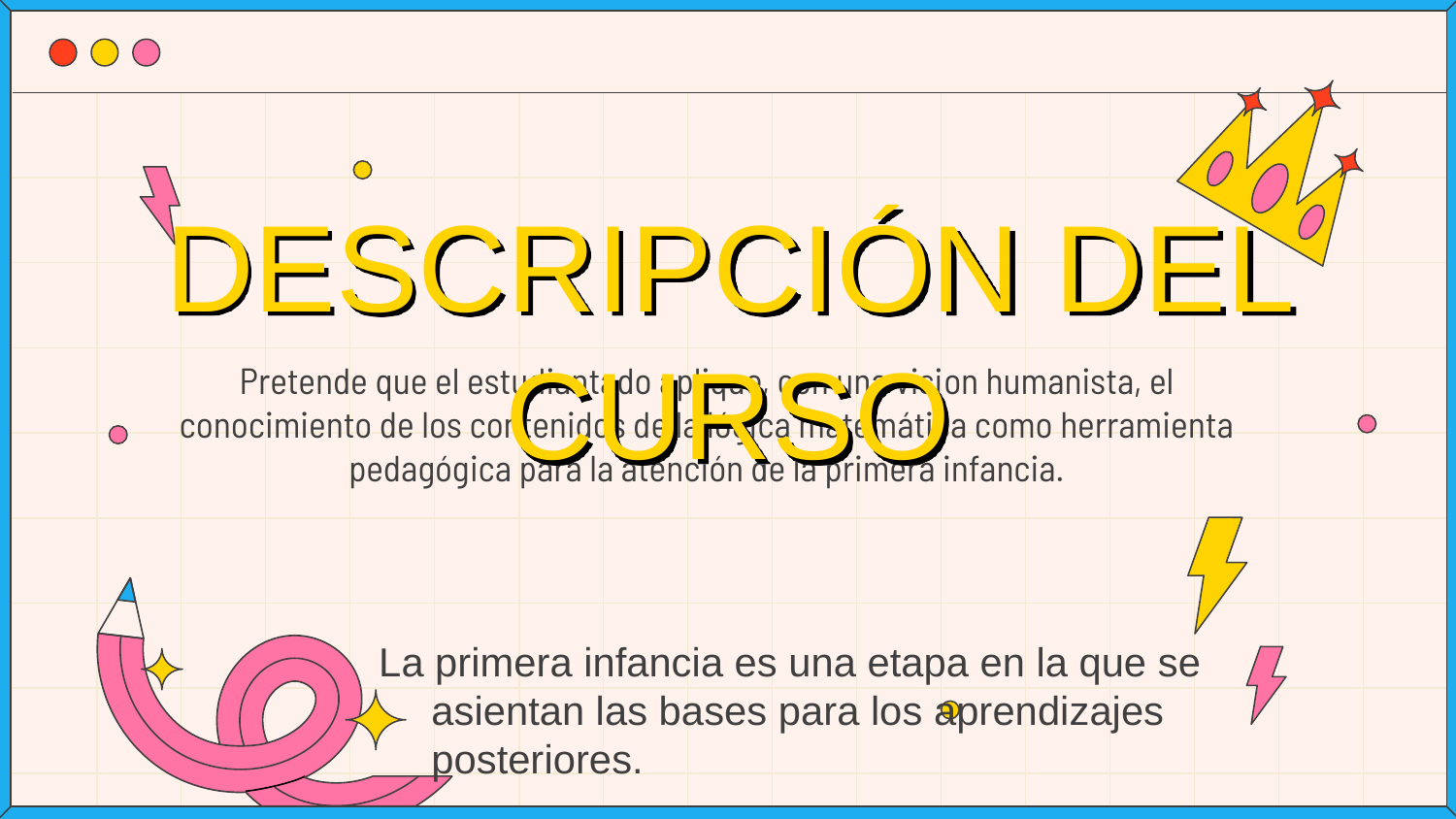

# DESCRIPCIÓN DEL CURSO
Pretende que el estudiantado aplique, con una vision humanista, el conocimiento de los contenidos de la lógica matemática como herramienta pedagógica para la atención de la primera infancia.

La primera infancia es una etapa en la que se asientan las bases para los aprendizajes posteriores.